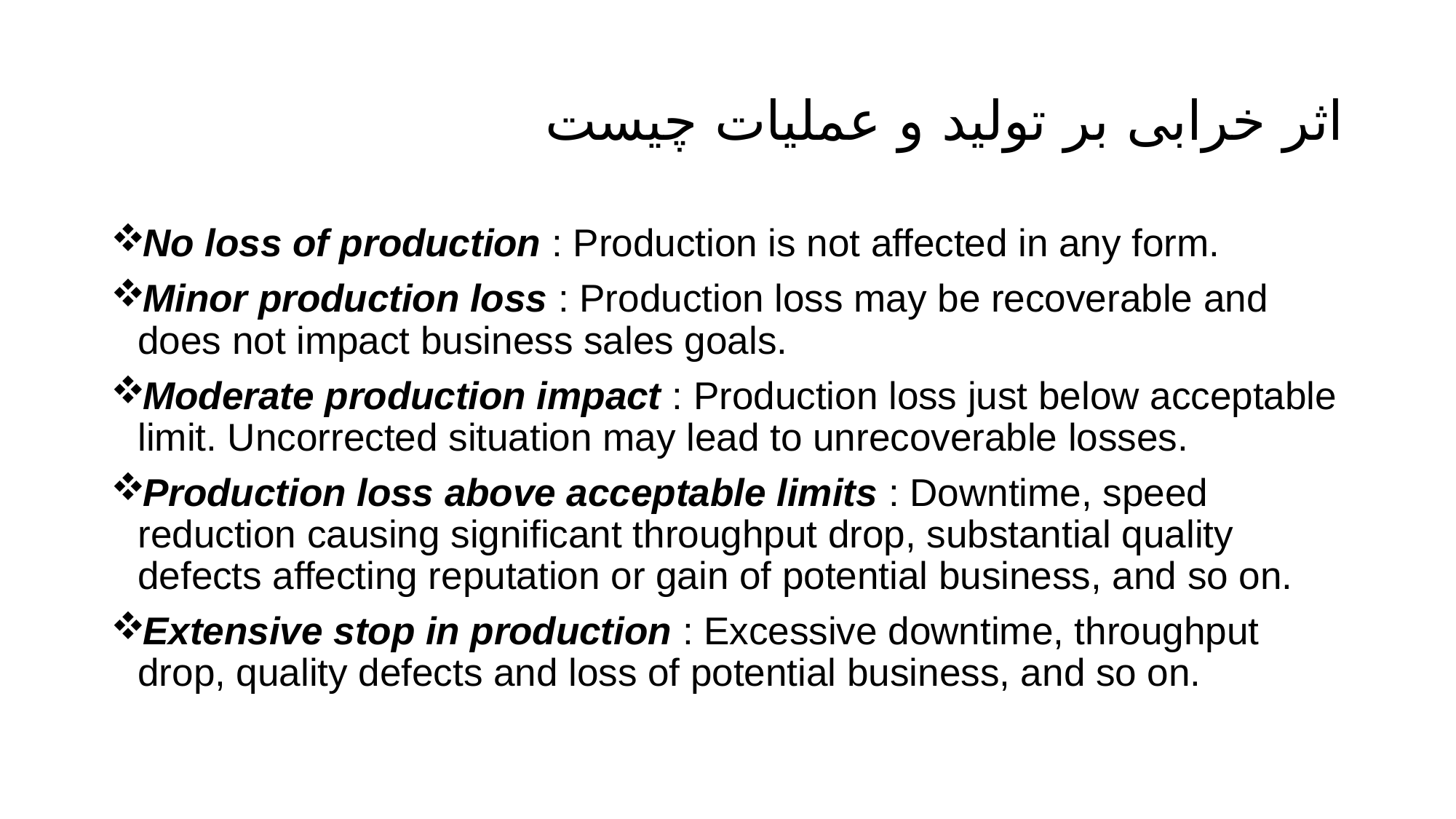

# اثر خرابی بر تولید و عملیات چیست
No loss of production : Production is not affected in any form.
Minor production loss : Production loss may be recoverable and does not impact business sales goals.
Moderate production impact : Production loss just below acceptable limit. Uncorrected situation may lead to unrecoverable losses.
Production loss above acceptable limits : Downtime, speed reduction causing significant throughput drop, substantial quality defects affecting reputation or gain of potential business, and so on.
Extensive stop in production : Excessive downtime, throughput drop, quality defects and loss of potential business, and so on.